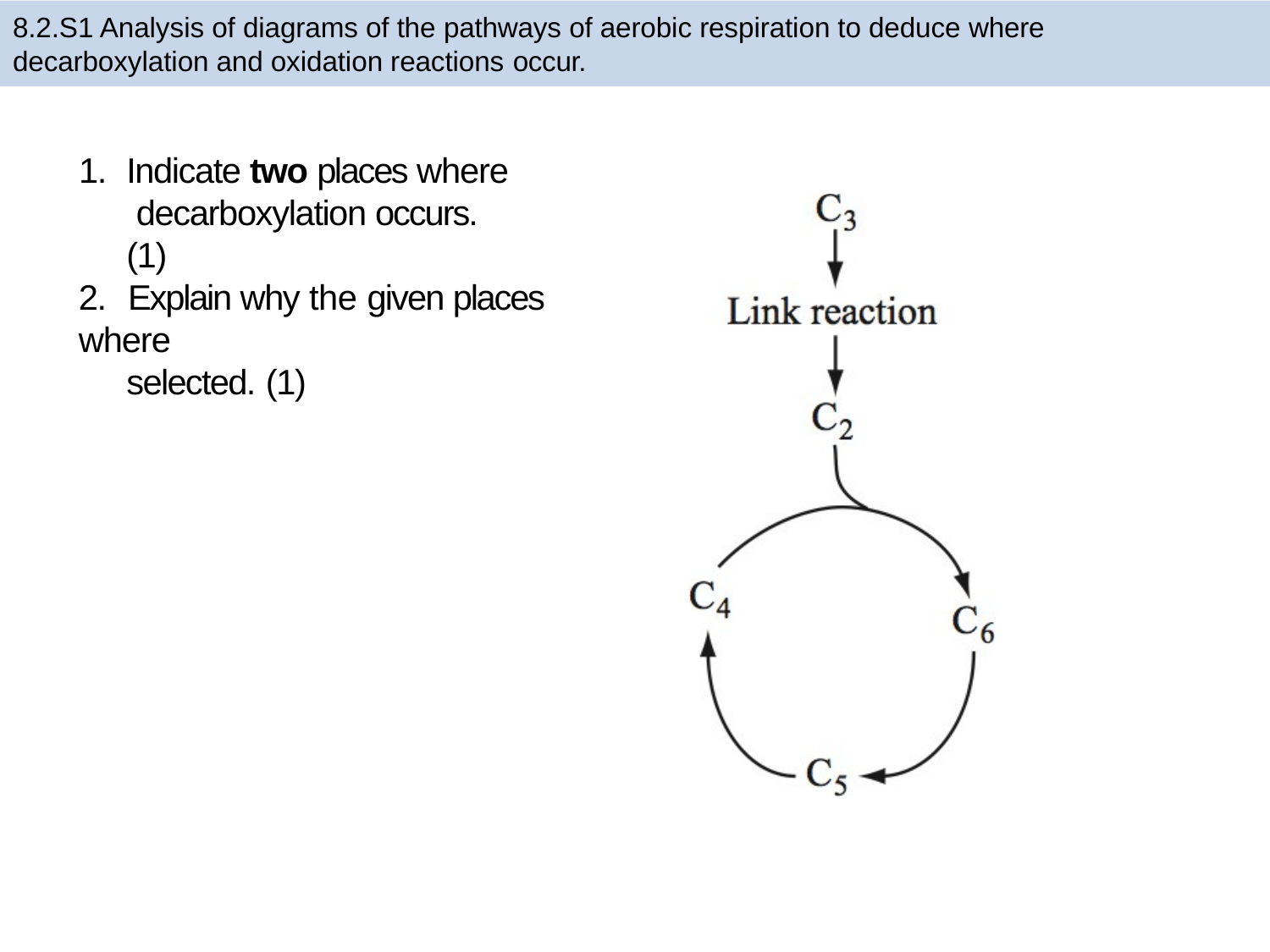

8.2.S1 Analysis of diagrams of the pathways of aerobic respiration to deduce where  decarboxylation and oxidation reactions occur.
# 1.	Indicate two places where  decarboxylation occurs. (1)

2.	Explain why the given places where
selected. (1)